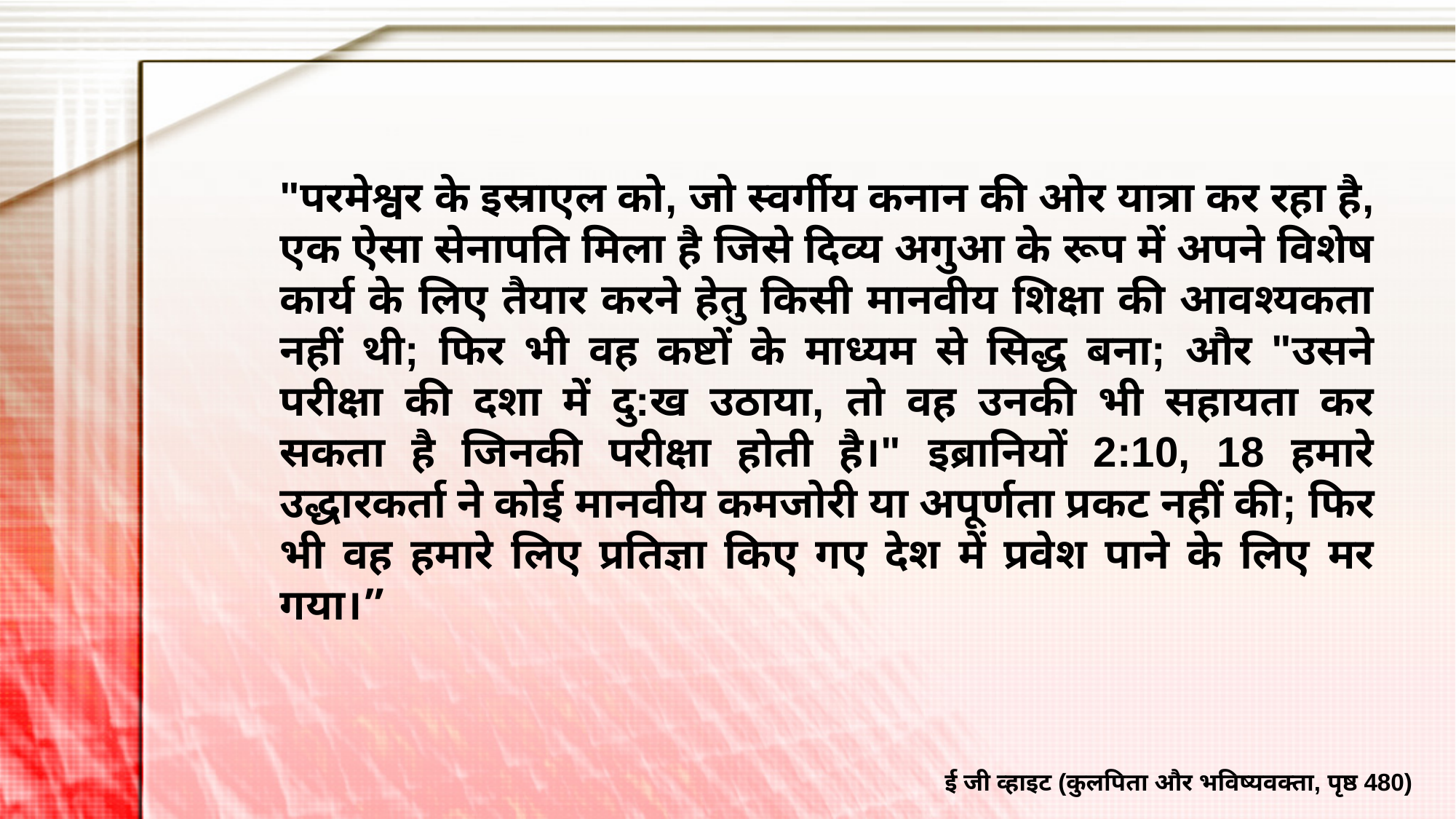

"परमेश्वर के इस्राएल को, जो स्वर्गीय कनान की ओर यात्रा कर रहा है, एक ऐसा सेनापति मिला है जिसे दिव्य अगुआ के रूप में अपने विशेष कार्य के लिए तैयार करने हेतु किसी मानवीय शिक्षा की आवश्यकता नहीं थी; फिर भी वह कष्टों के माध्यम से सिद्ध बना; और "उसने परीक्षा की दशा में दु:ख उठाया, तो वह उनकी भी सहायता कर सकता है जिनकी परीक्षा होती है।" इब्रानियों 2:10, 18 हमारे उद्धारकर्ता ने कोई मानवीय कमजोरी या अपूर्णता प्रकट नहीं की; फिर भी वह हमारे लिए प्रतिज्ञा किए गए देश में प्रवेश पाने के लिए मर गया।”
ई जी व्हाइट (कुलपिता और भविष्यवक्ता, पृष्ठ 480)